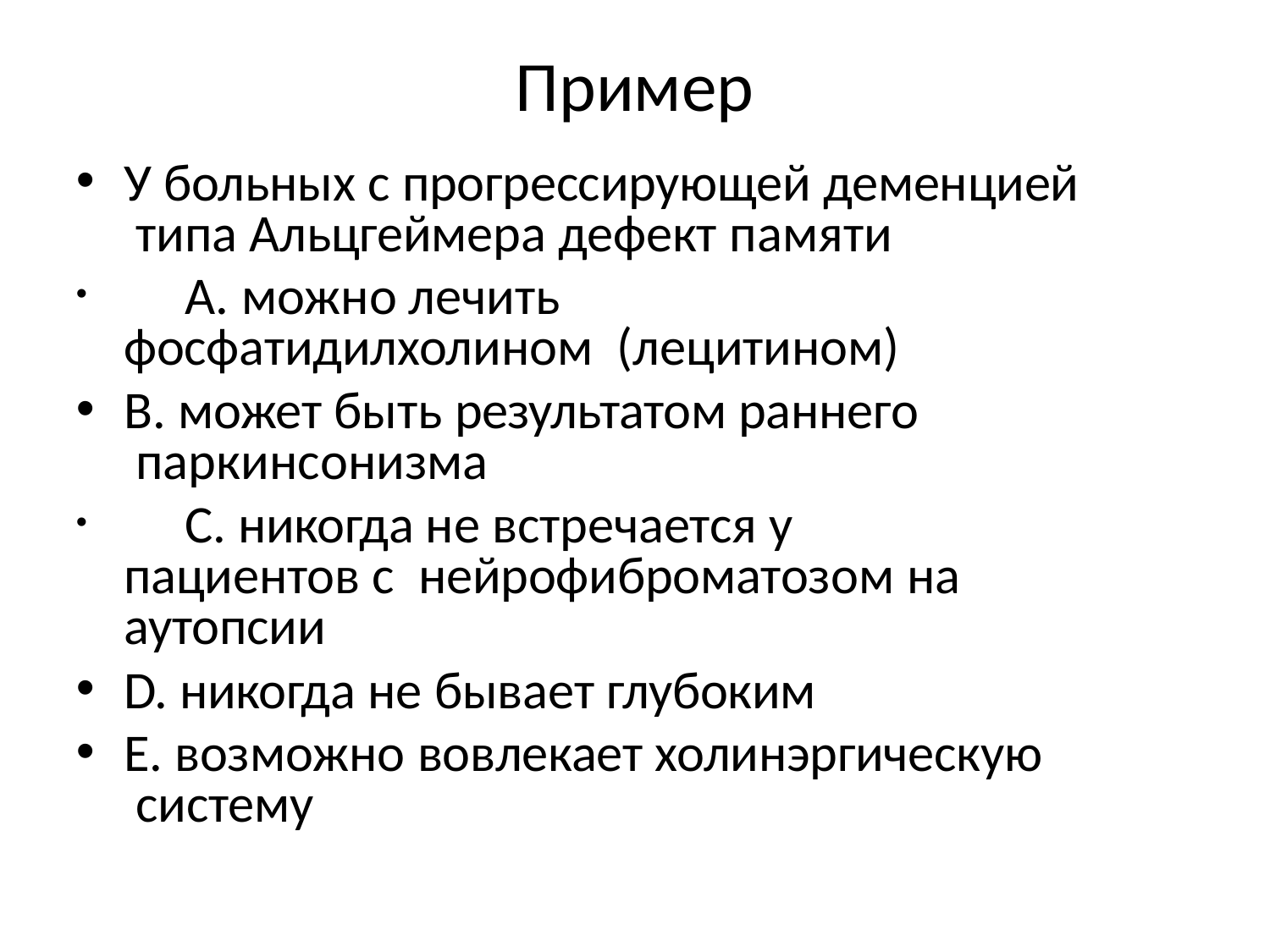

# Пример
У больных с прогрессирующей деменцией  типа Альцгеймера дефект памяти
	A. можно лечить фосфатидилхолином  (лецитином)
B. может быть результатом раннего  паркинсонизма
	C. никогда не встречается у пациентов с  нейрофиброматозом на аутопсии
D. никогда не бывает глубоким
E. возможно вовлекает холинэргическую  систему